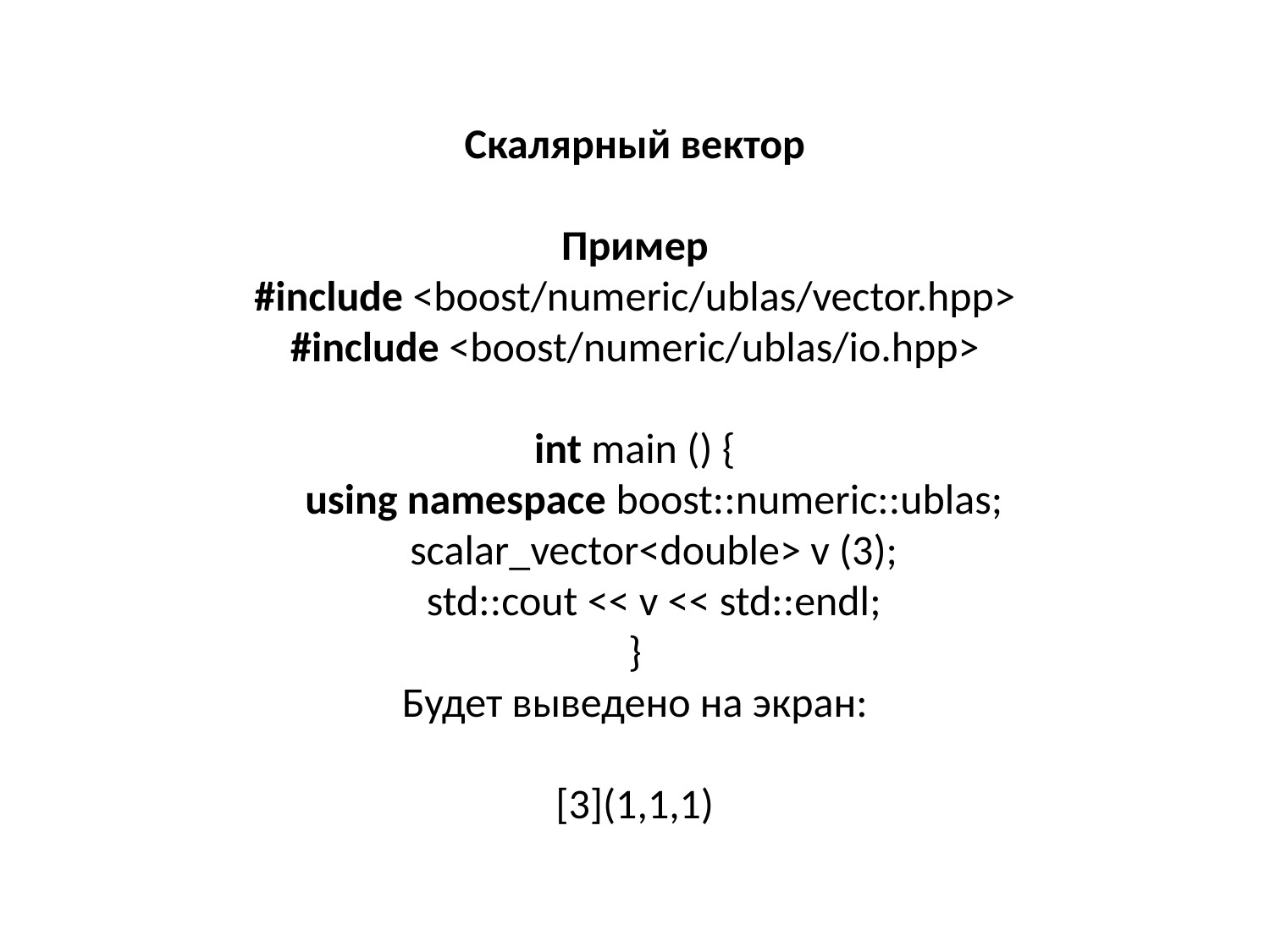

# Скалярный вектор Пример #include <boost/numeric/ublas/vector.hpp> #include <boost/numeric/ublas/io.hpp> int main () { using namespace boost::numeric::ublas; scalar_vector<double> v (3); std::cout << v << std::endl; } Будет выведено на экран: [3](1,1,1)